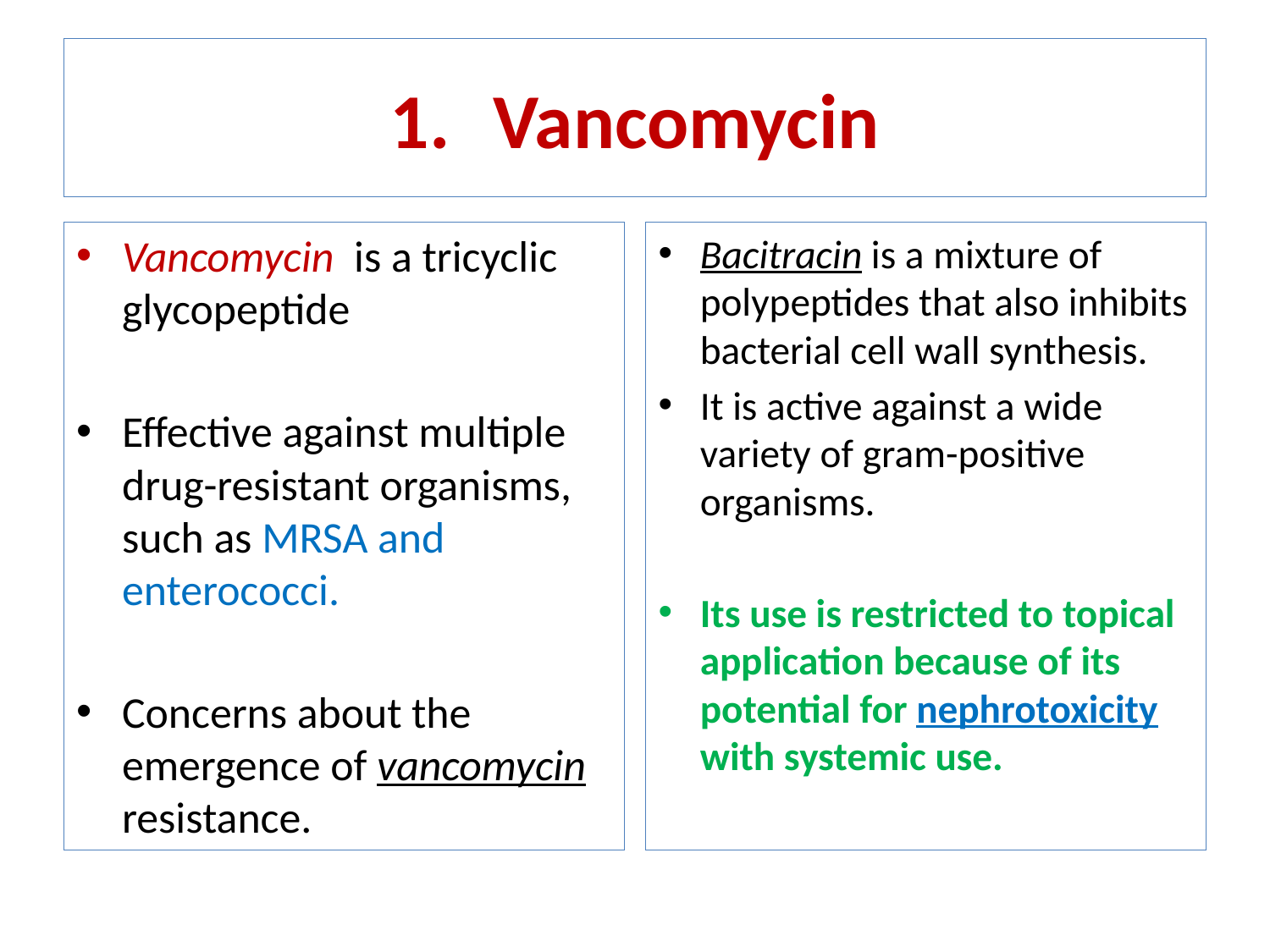

# Vancomycin
Vancomycin  is a tricyclic glycopeptide

Effective against multiple drug-resistant organisms, such as MRSA and enterococci.

Concerns about the emergence of vancomycin resistance.
Bacitracin is a mixture of polypeptides that also inhibits bacterial cell wall synthesis.
It is active against a wide variety of gram-positive organisms.

Its use is restricted to topical application because of its potential for nephrotoxicity with systemic use.